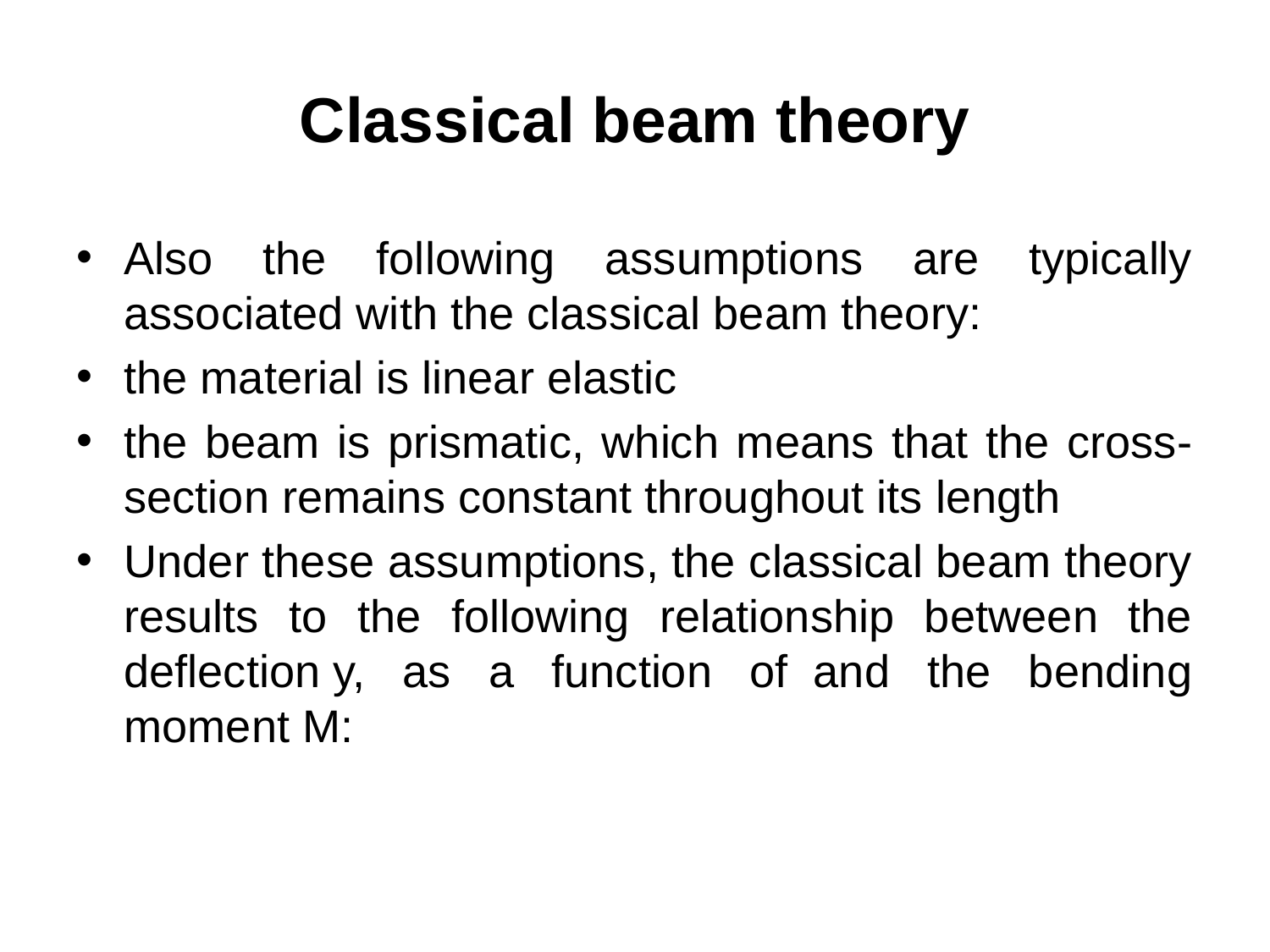

# Classical beam theory
Also the following assumptions are typically associated with the classical beam theory:
the material is linear elastic
the beam is prismatic, which means that the cross-section remains constant throughout its length
Under these assumptions, the classical beam theory results to the following relationship between the deflection y, as a function of  and the bending moment M: